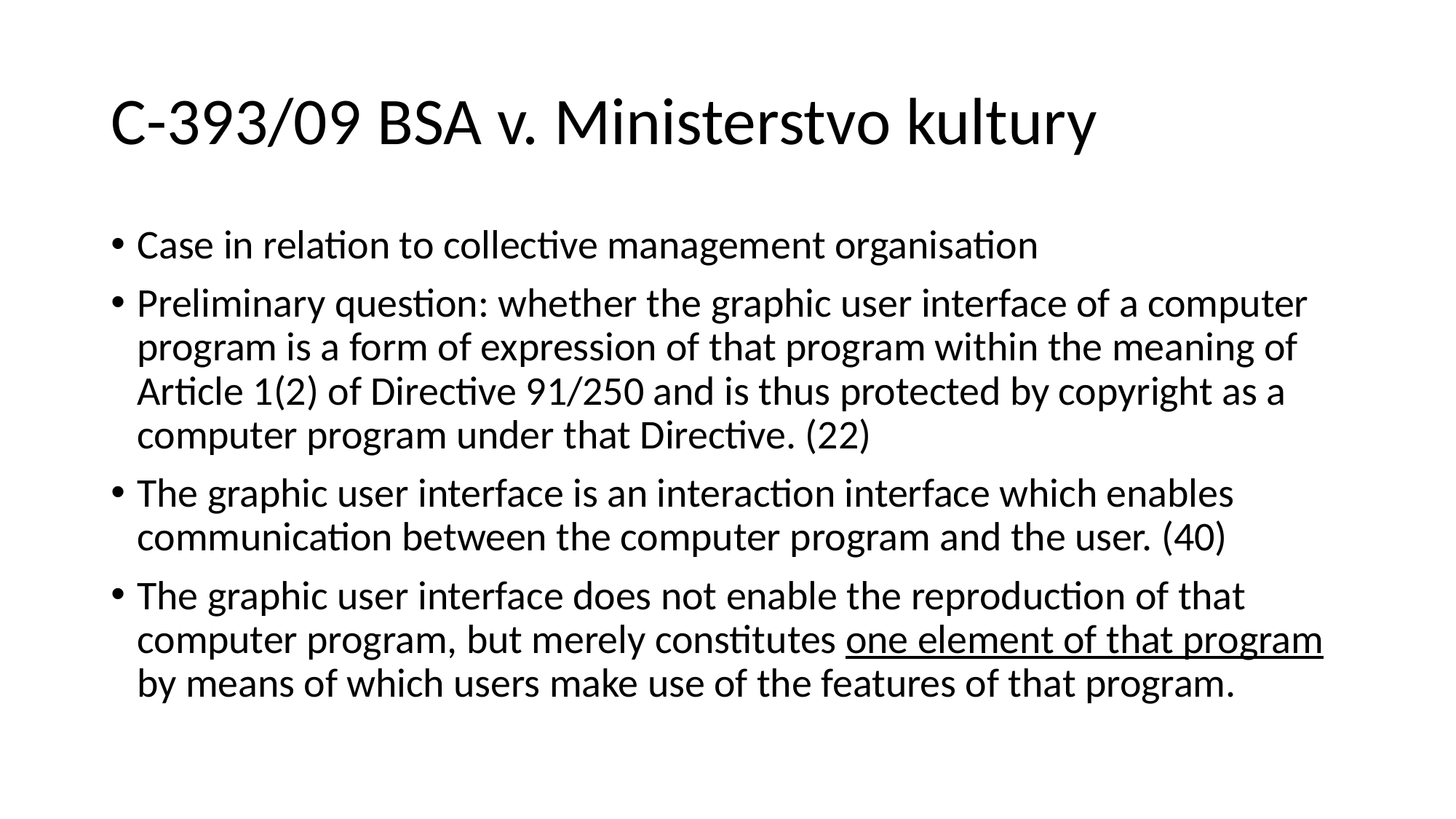

# C-393/09 BSA v. Ministerstvo kultury
Case in relation to collective management organisation
Preliminary question: whether the graphic user interface of a computer program is a form of expression of that program within the meaning of Article 1(2) of Directive 91/250 and is thus protected by copyright as a computer program under that Directive. (22)
The graphic user interface is an interaction interface which enables communication between the computer program and the user. (40)
The graphic user interface does not enable the reproduction of that computer program, but merely constitutes one element of that program by means of which users make use of the features of that program.